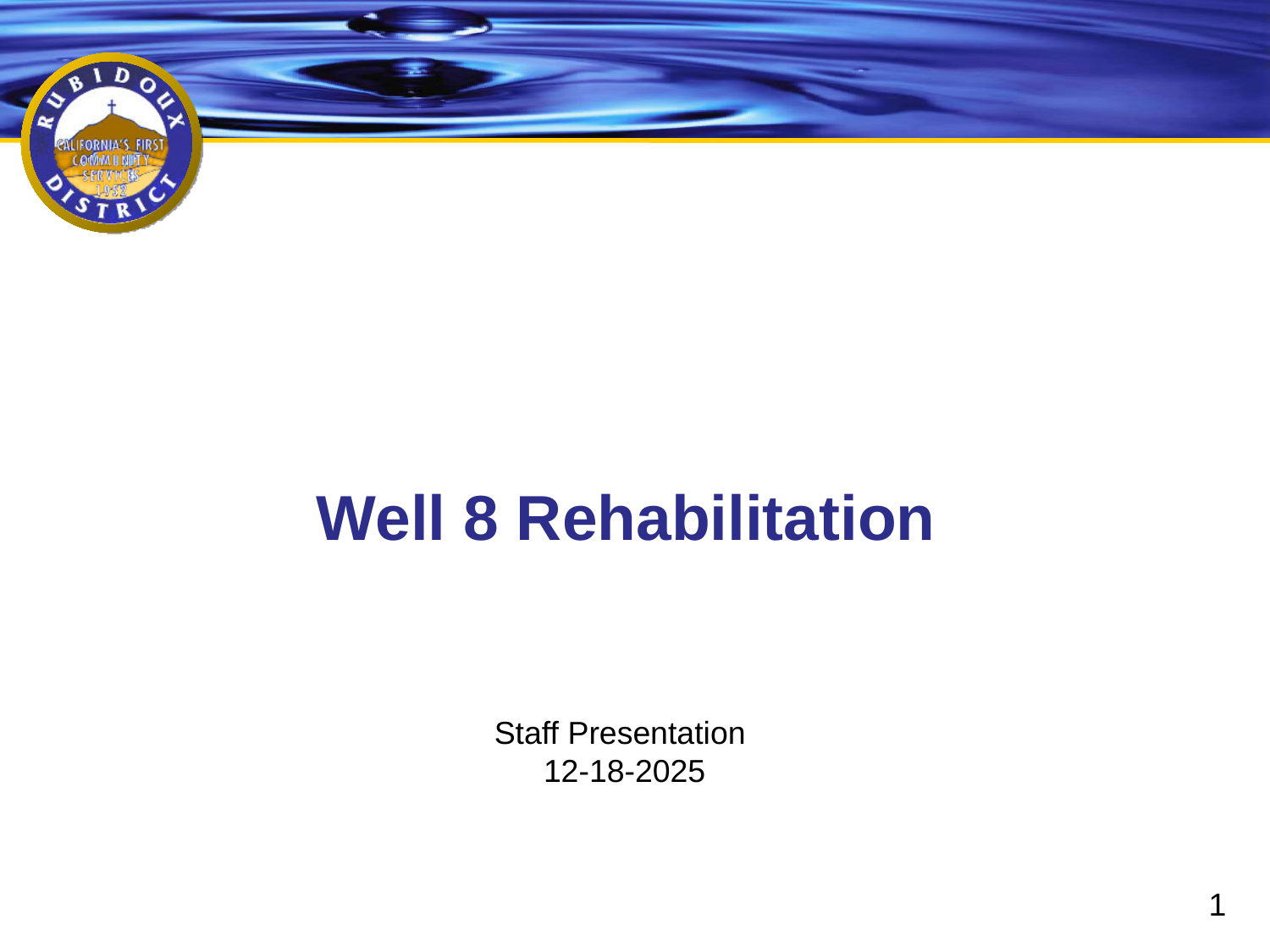

# Well 8 Rehabilitation

Staff Presentation
12-18-2025
1